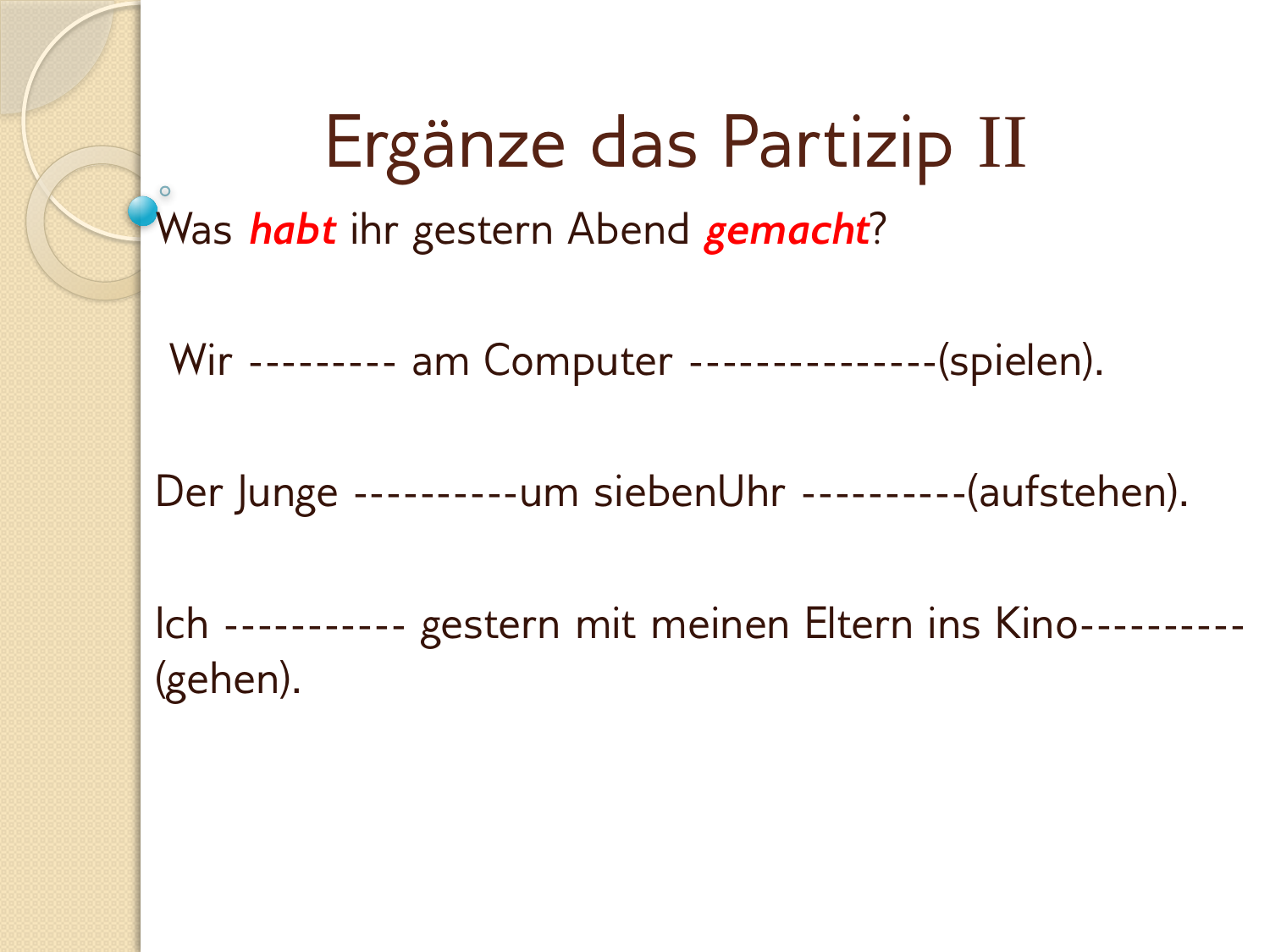

# Ergänze das Partizip ΙΙ
Was habt ihr gestern Abend gemacht?

 Wir --------- am Computer ---------------(spielen).

Der Junge ----------um siebenUhr ----------(aufstehen).

Ich ----------- gestern mit meinen Eltern ins Kino----------(gehen).